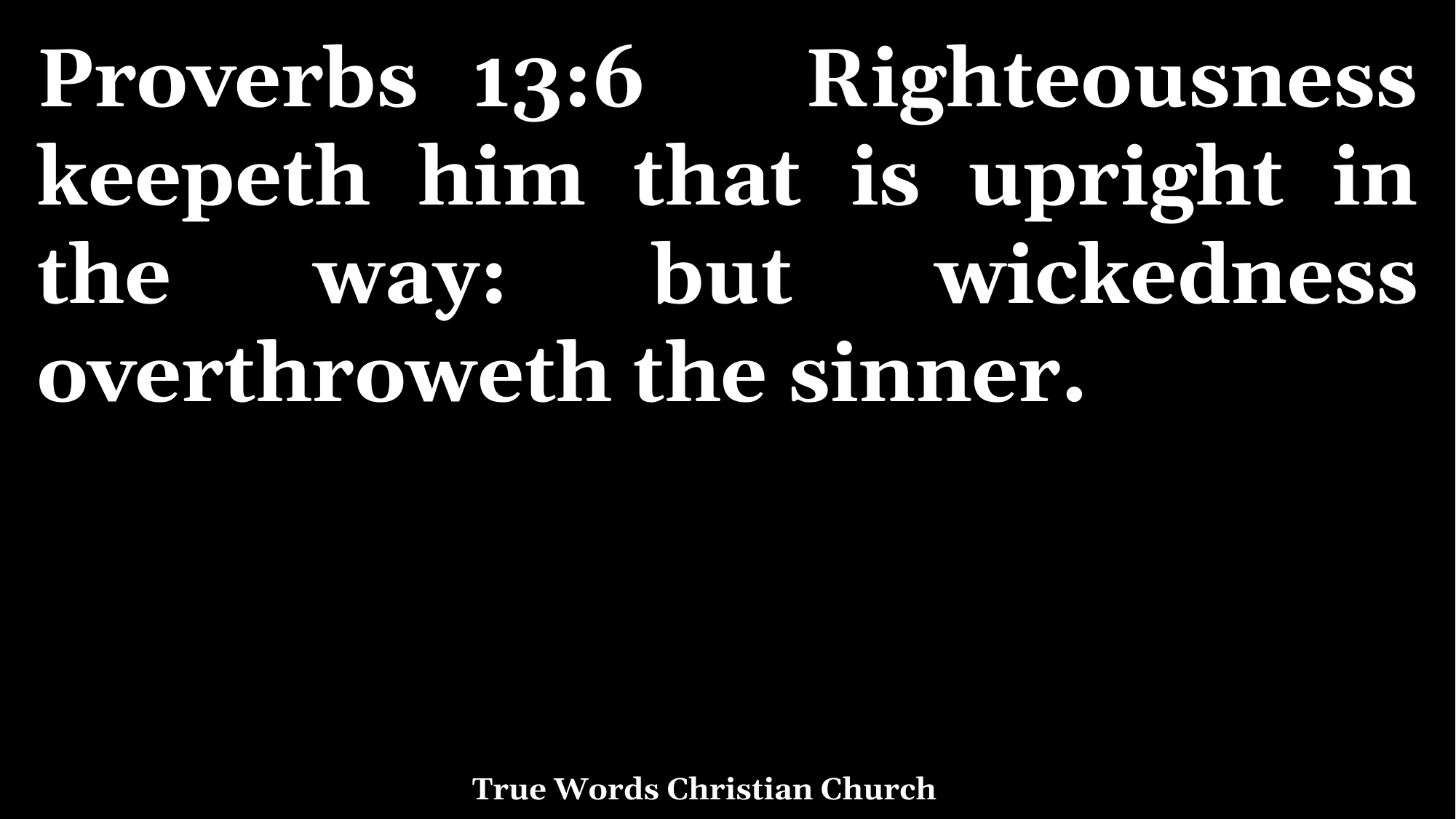

Proverbs 13:6   Righteousness keepeth him that is upright in the way: but wickedness overthroweth the sinner.
True Words Christian Church